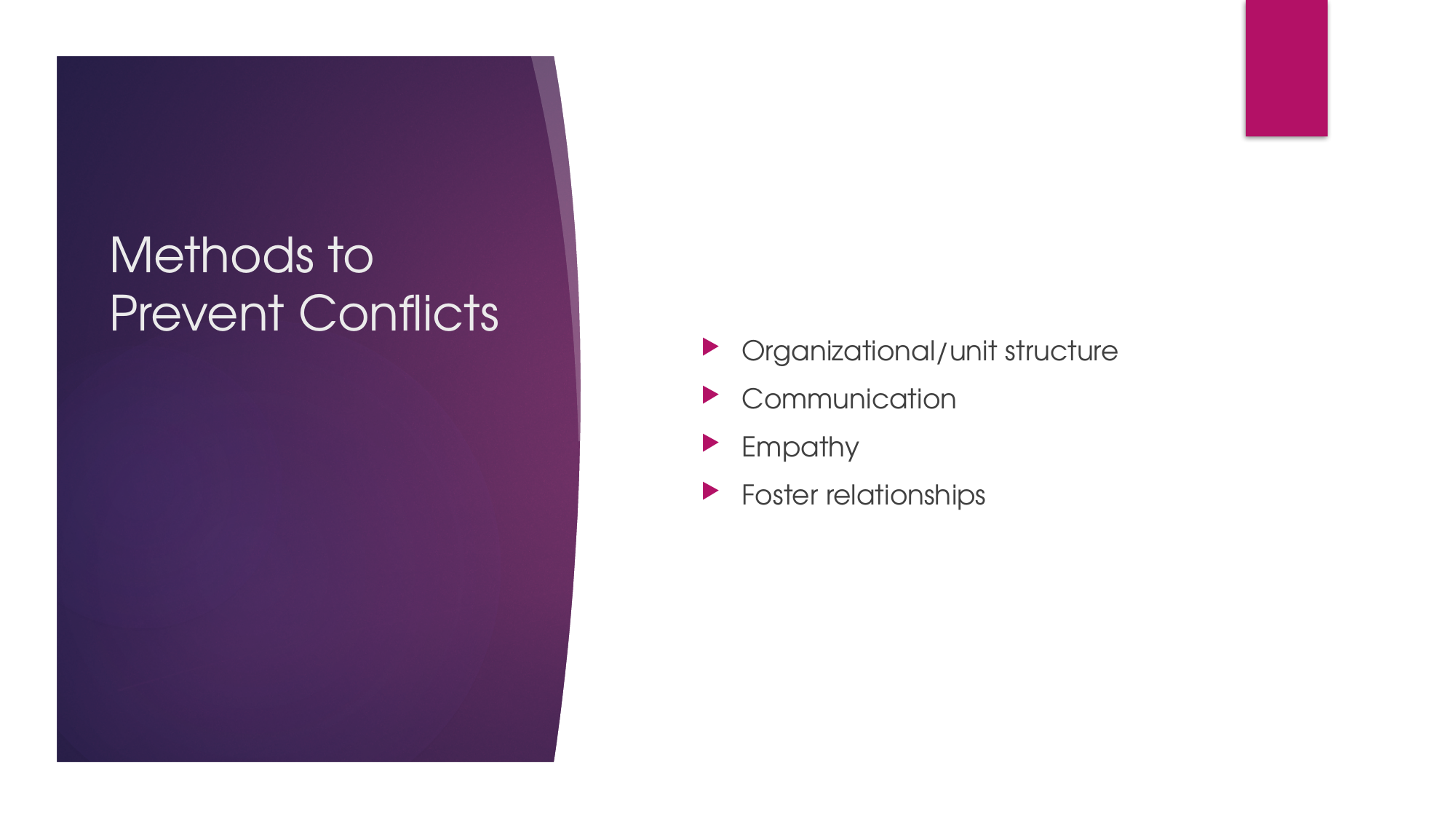

# Methods to Prevent Conflicts
Organizational/unit structure
Communication
Empathy
Foster relationships